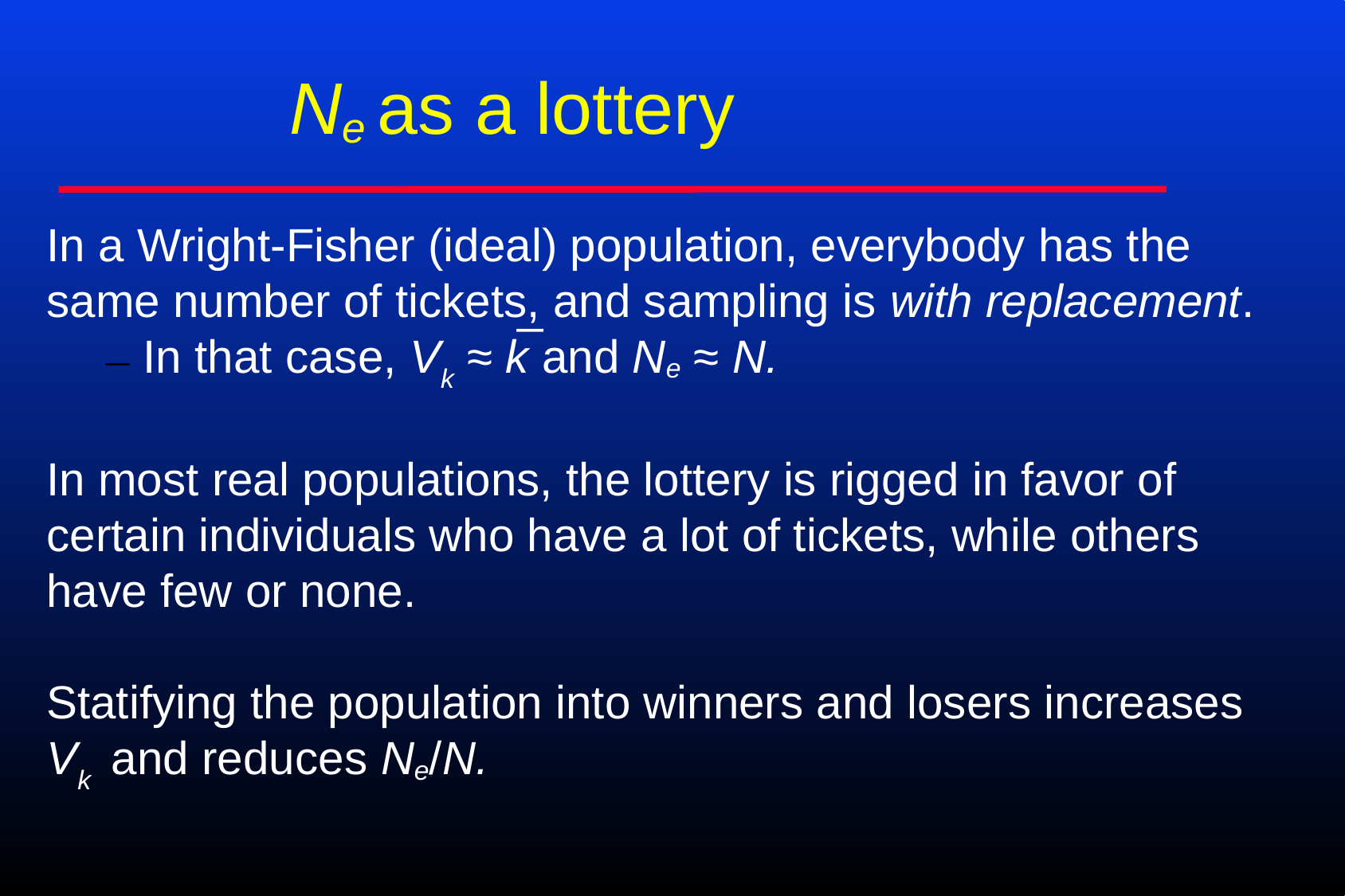

Ne as a lottery

In a Wright-Fisher (ideal) population, everybody has the same number of tickets, and sampling is with replacement.
In that case, Vk ≈ k and Ne ≈ N.

In most real populations, the lottery is rigged in favor of certain individuals who have a lot of tickets, while others have few or none.

Statifying the population into winners and losers increases Vk  and reduces Ne/N.

 _